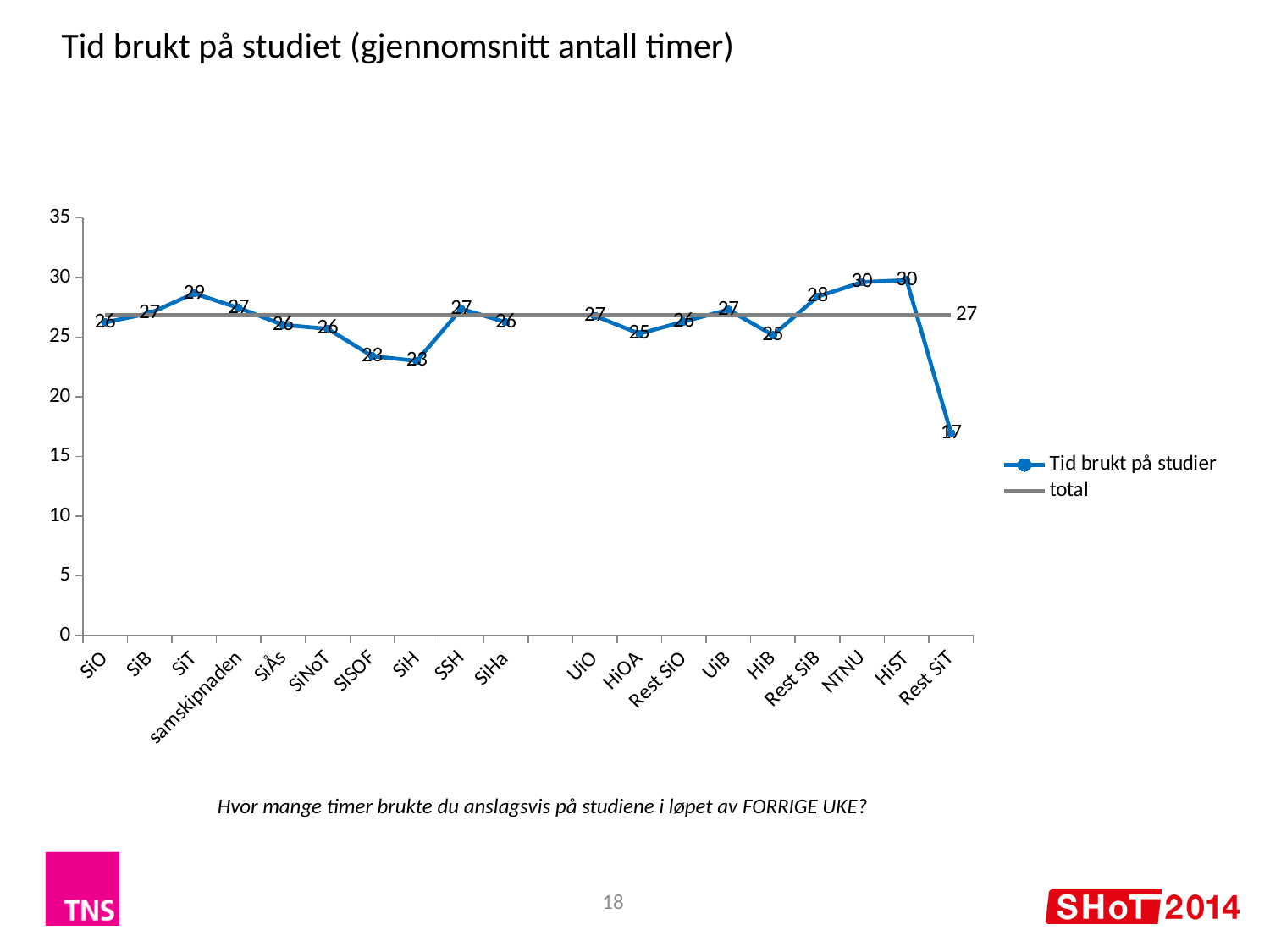

Tid brukt på studiet (gjennomsnitt antall timer)

### Chart

| Category | Tid brukt på studier | total |
|---|---|---|
| SiO | 26.240103563256895 | 26.850942738310376 |
| SiB | 27.000308680020353 | 26.850942738310376 |
| SiT | 28.665624615991014 | 26.850942738310376 |
| samskipnaden | 27.4470694385921 | 26.850942738310376 |
| SiÅs | 26.02731727798381 | 26.850942738310376 |
| SiNoT | 25.702173526765474 | 26.850942738310376 |
| SISOF | 23.40692369341451 | 26.850942738310376 |
| SiH | 23.010735082388052 | 26.850942738310376 |
| SSH | 27.370721513341913 | 26.850942738310376 |
| SiHa | 26.251035050363896 | 26.850942738310376 |
|  | None | 26.850942738310376 |
| UiO | 26.790135118922063 | 26.850942738310376 |
| HiOA | 25.28548522877142 | 26.850942738310376 |
| Rest SiO | 26.308369370956186 | 26.850942738310376 |
| UiB | 27.300767704262938 | 26.850942738310376 |
| HiB | 25.166605990356103 | 26.850942738310376 |
| Rest SiB | 28.396820174250013 | 26.850942738310376 |
| NTNU | 29.61376542038184 | 26.850942738310376 |
| HiST | 29.783429452332253 | 26.850942738310376 |
| Rest SiT | 16.95708151772216 | 26.850942738310376 |
Hvor mange timer brukte du anslagsvis på studiene i løpet av FORRIGE UKE?
18